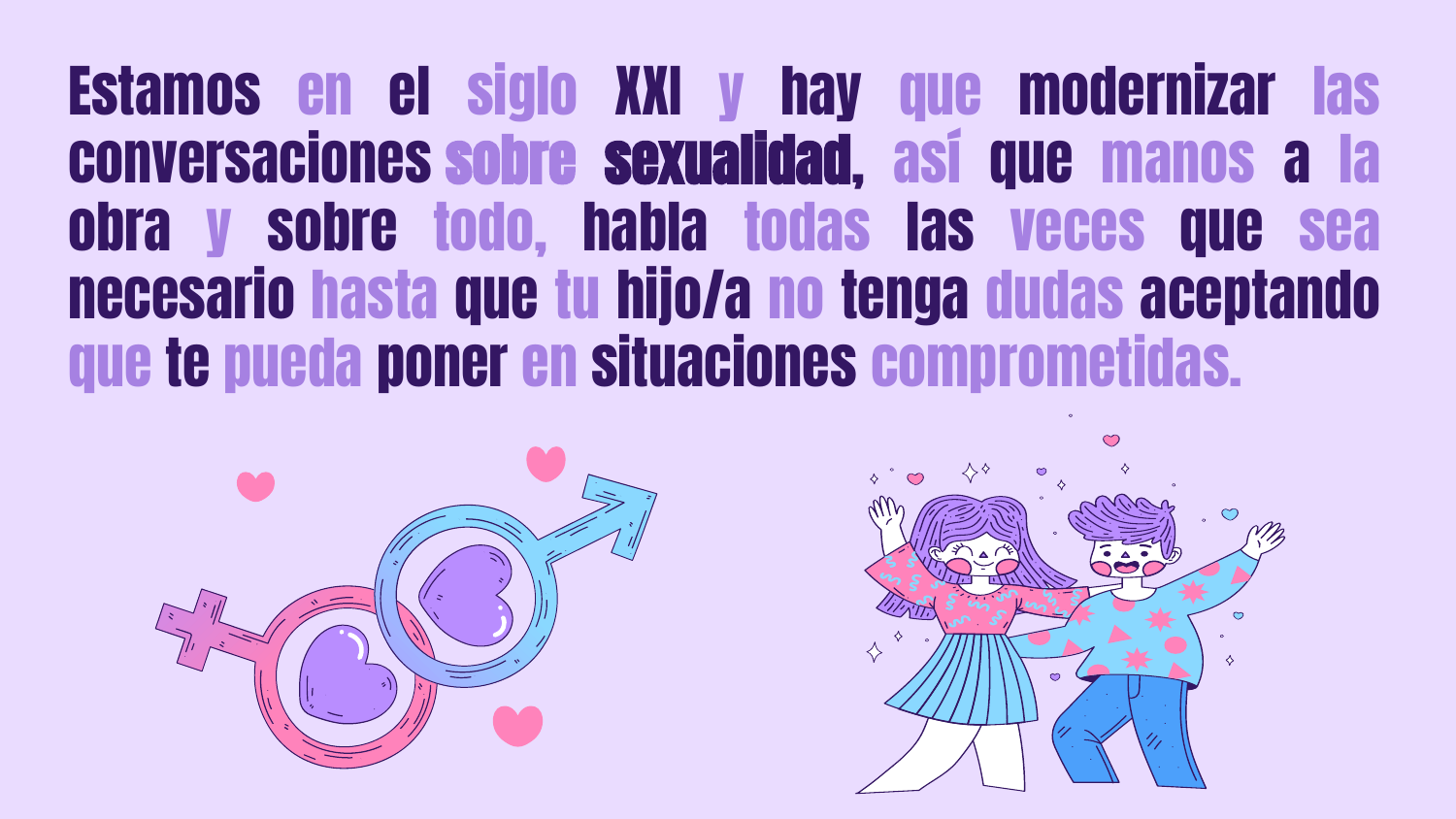

# Estamos en el siglo XXI y hay que modernizar las conversaciones sobre sexualidad, así que manos a la obra y sobre todo, habla todas las veces que sea necesario hasta que tu hijo/a no tenga dudas aceptando que te pueda poner en situaciones comprometidas.